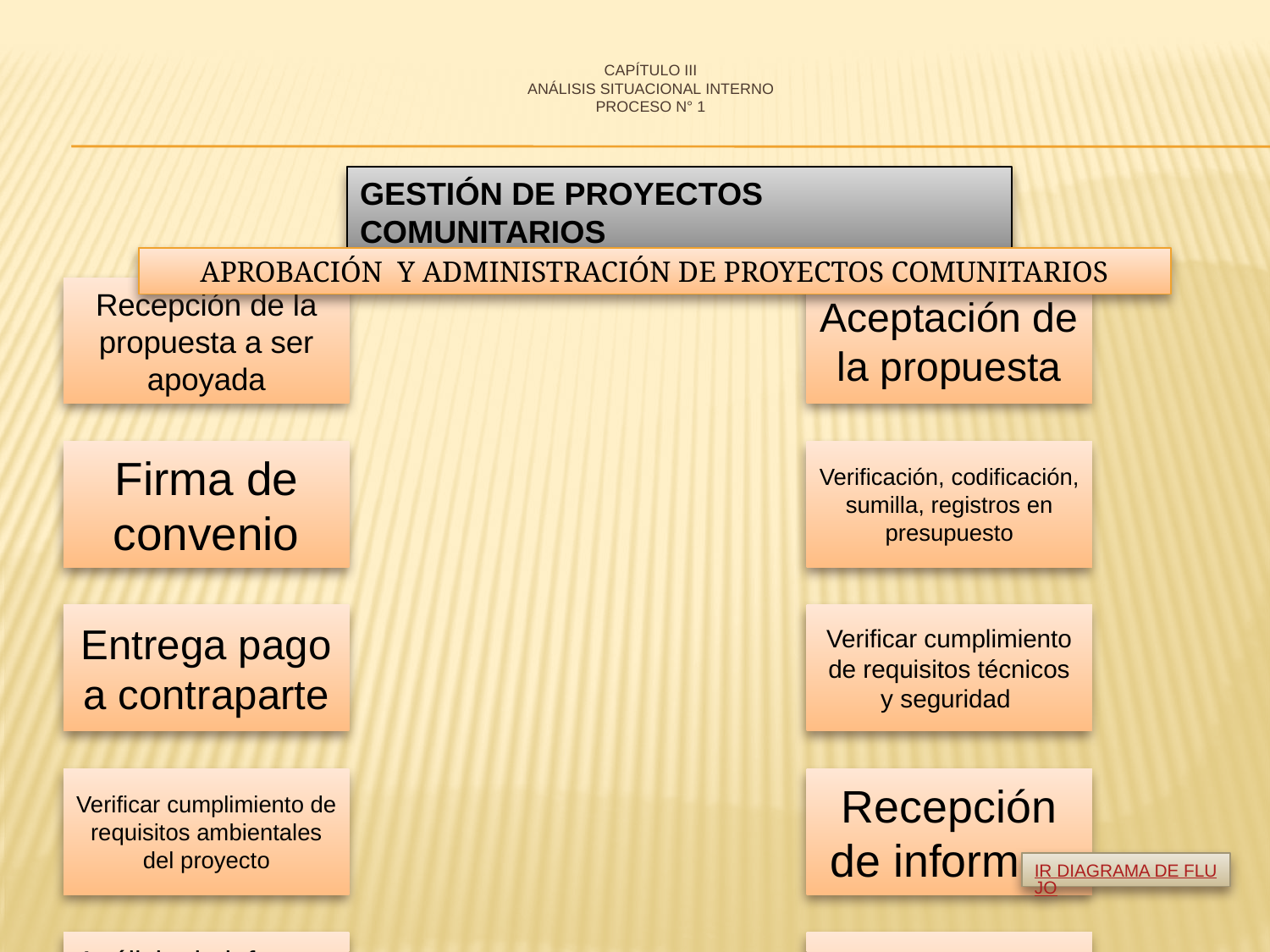

# CAPÍTULO III ANÁLISIS SITUACIONAL INTERNO PROCESO N° 1
GESTIÓN DE PROYECTOS COMUNITARIOS
APROBACIÓN  Y ADMINISTRACIÓN DE PROYECTOS COMUNITARIOS
Recepción de la propuesta a ser apoyada
Aceptación de la propuesta
Firma de convenio
Verificación, codificación, sumilla, registros en presupuesto
Entrega pago a contraparte
Verificar cumplimiento de requisitos técnicos y seguridad
Verificar cumplimiento de requisitos ambientales del proyecto
Recepción de informes
IR DIAGRAMA DE FLUJO